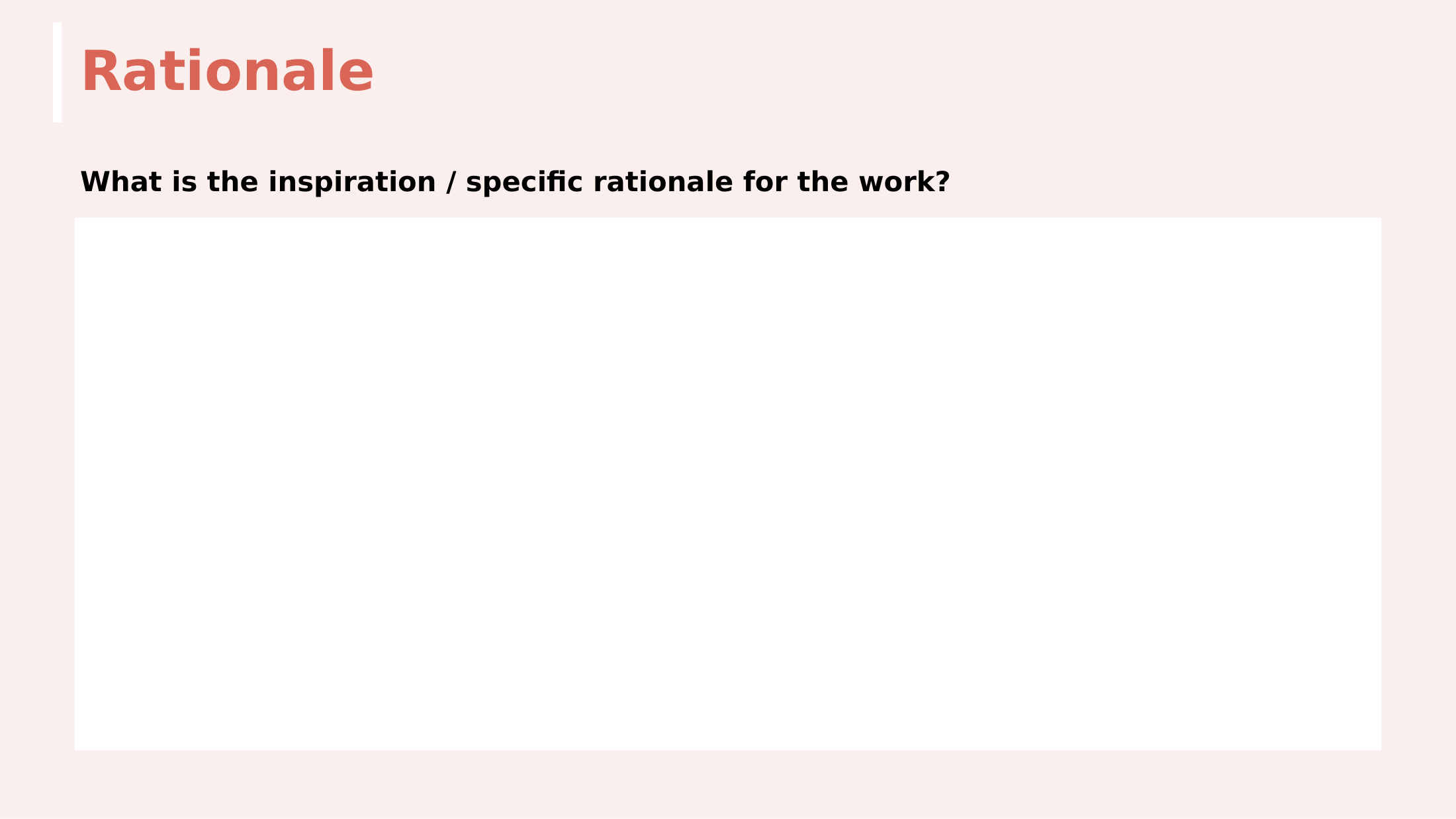

# Rationale
What is the inspiration / specific rationale for the work?